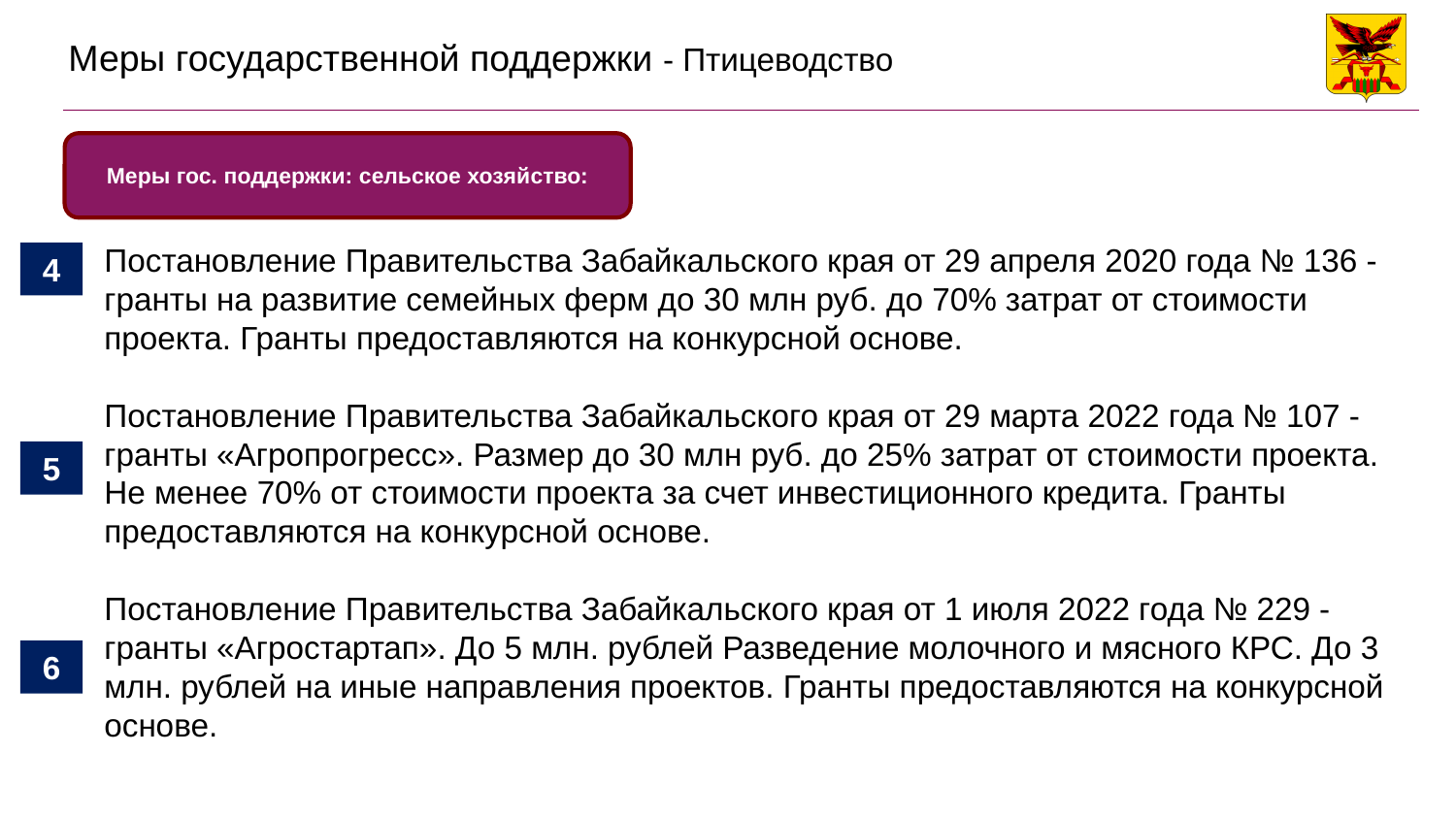

# Меры государственной поддержки - Птицеводство
Меры гос. поддержки: сельское хозяйство:
Постановление Правительства Забайкальского края от 29 апреля 2020 года № 136 - гранты на развитие семейных ферм до 30 млн руб. до 70% затрат от стоимости проекта. Гранты предоставляются на конкурсной основе.

Постановление Правительства Забайкальского края от 29 марта 2022 года № 107 - гранты «Агропрогресс». Размер до 30 млн руб. до 25% затрат от стоимости проекта. Не менее 70% от стоимости проекта за счет инвестиционного кредита. Гранты предоставляются на конкурсной основе.

Постановление Правительства Забайкальского края от 1 июля 2022 года № 229 - гранты «Агростартап». До 5 млн. рублей Разведение молочного и мясного КРС. До 3 млн. рублей на иные направления проектов. Гранты предоставляются на конкурсной основе.

4
5
6